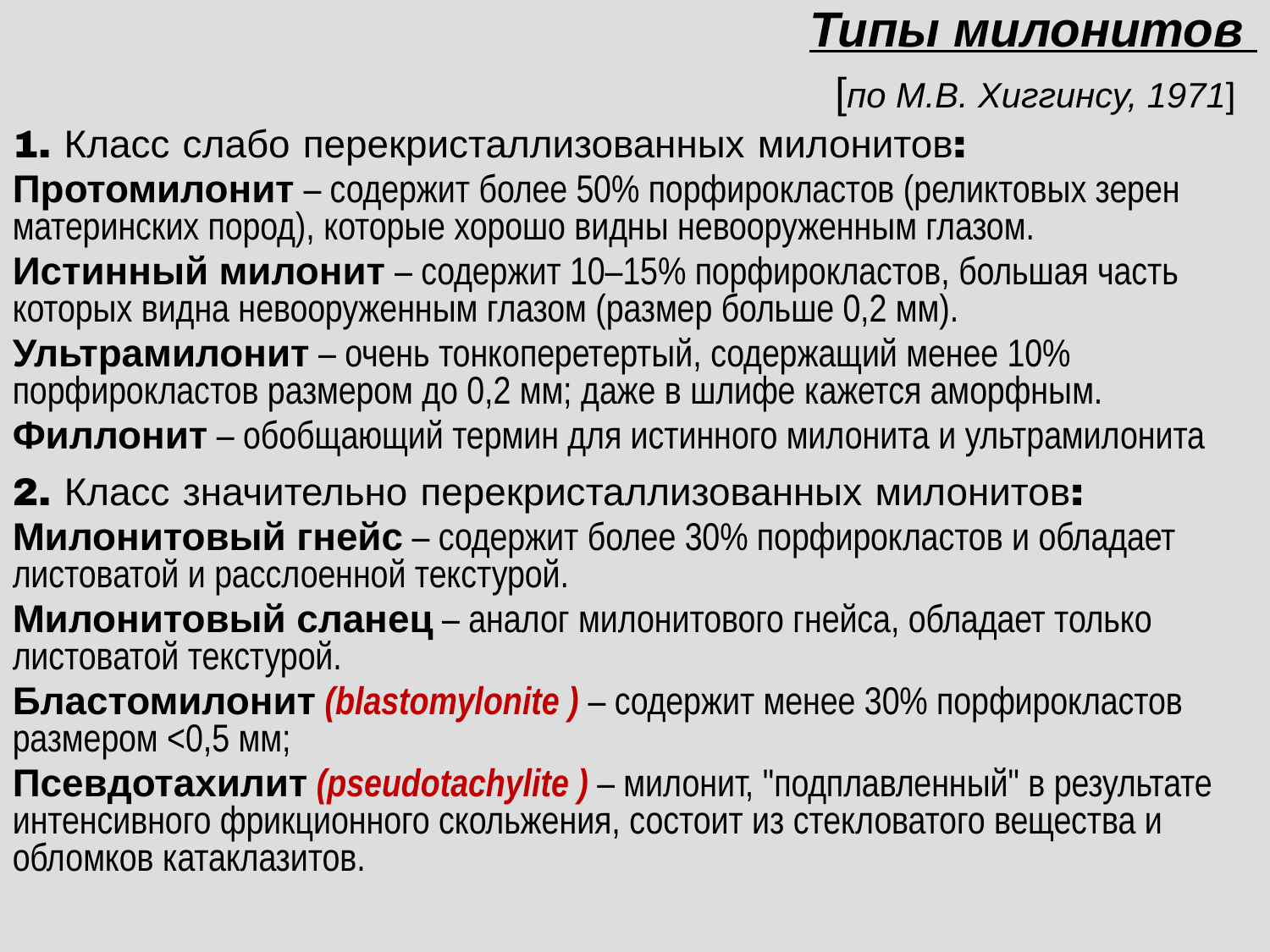

# Типы милонитов [по М.В. Хиггинсу, 1971]
1. Класс слабо перекристаллизованных милонитов:
Протомилонит – содержит более 50% порфирокластов (реликтовых зерен материнских пород), которые хорошо видны невооруженным глазом.
Истинный милонит – содержит 10–15% порфирокластов, большая часть которых видна невооруженным глазом (размер больше 0,2 мм).
Ультрамилонит – очень тонкоперетертый, содержащий менее 10% порфирокластов размером до 0,2 мм; даже в шлифе кажется аморфным.
Филлонит – обобщающий термин для истинного милонита и ультрамилонита
2. Класс значительно перекристаллизованных милонитов:
Милонитовый гнейс – содержит более 30% порфирокластов и обладает листоватой и расслоенной текстурой.
Милонитовый сланец – аналог милонитового гнейса, обладает только листоватой текстурой.
Бластомилонит (blastomylonite ) – содержит менее 30% порфирокластов размером <0,5 мм;
Псевдотахилит (pseudotachylite ) – милонит, "подплавленный" в результате интенсивного фрикционного скольжения, состоит из стекловатого вещества и обломков катаклазитов.